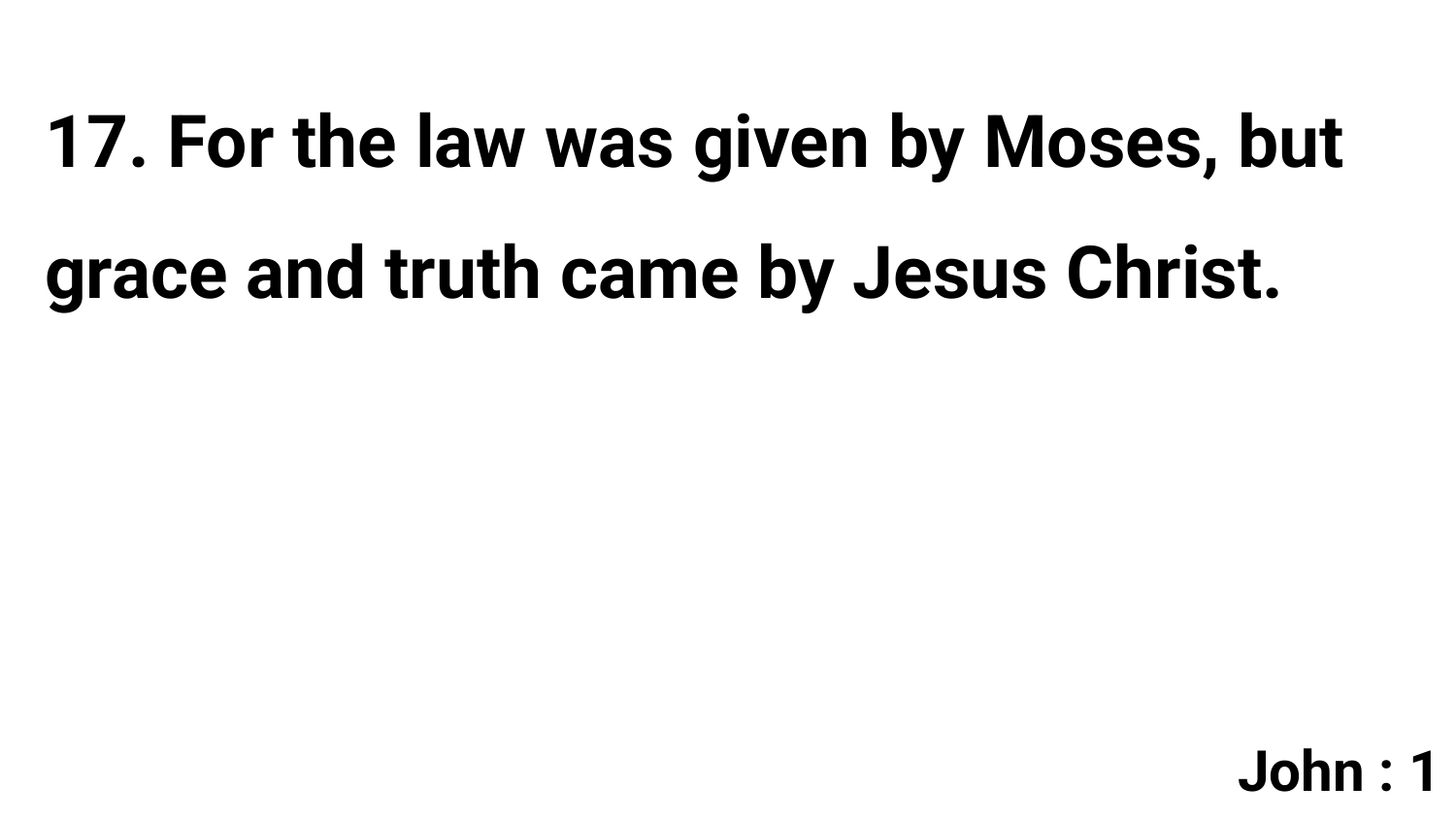

17. For the law was given by Moses, but grace and truth came by Jesus Christ.
John : 1